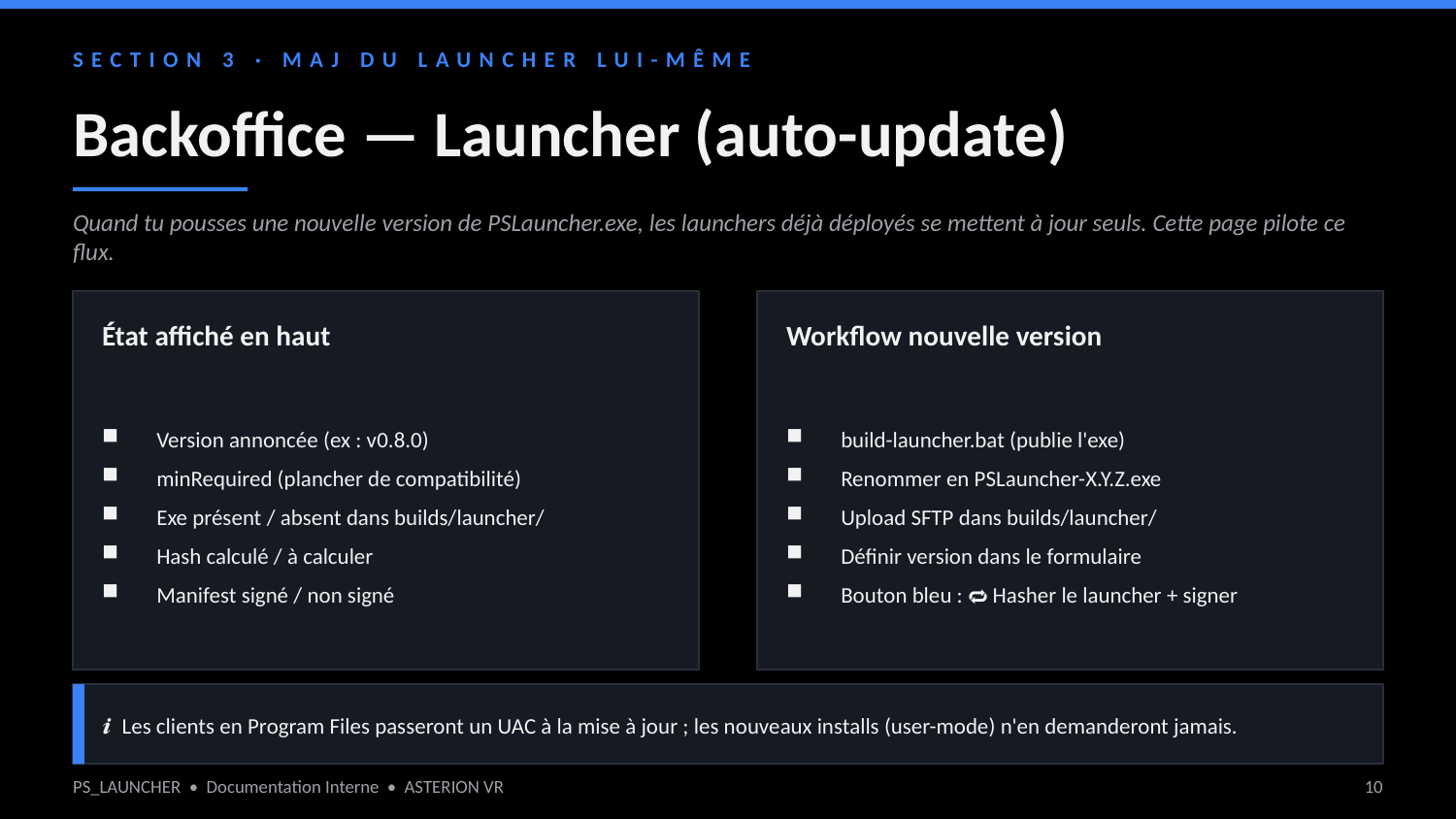

SECTION 3 · MAJ DU LAUNCHER LUI-MÊME
Backoffice — Launcher (auto-update)

Quand tu pousses une nouvelle version de PSLauncher.exe, les launchers déjà déployés se mettent à jour seuls. Cette page pilote ce flux.

État affiché en haut
Workflow nouvelle version
Version annoncée (ex : v0.8.0)
minRequired (plancher de compatibilité)
Exe présent / absent dans builds/launcher/
Hash calculé / à calculer
Manifest signé / non signé
build-launcher.bat (publie l'exe)
Renommer en PSLauncher-X.Y.Z.exe
Upload SFTP dans builds/launcher/
Définir version dans le formulaire
Bouton bleu : 🔁 Hasher le launcher + signer

ℹ  Les clients en Program Files passeront un UAC à la mise à jour ; les nouveaux installs (user-mode) n'en demanderont jamais.
PS_LAUNCHER  •  Documentation Interne  •  ASTERION VR
10